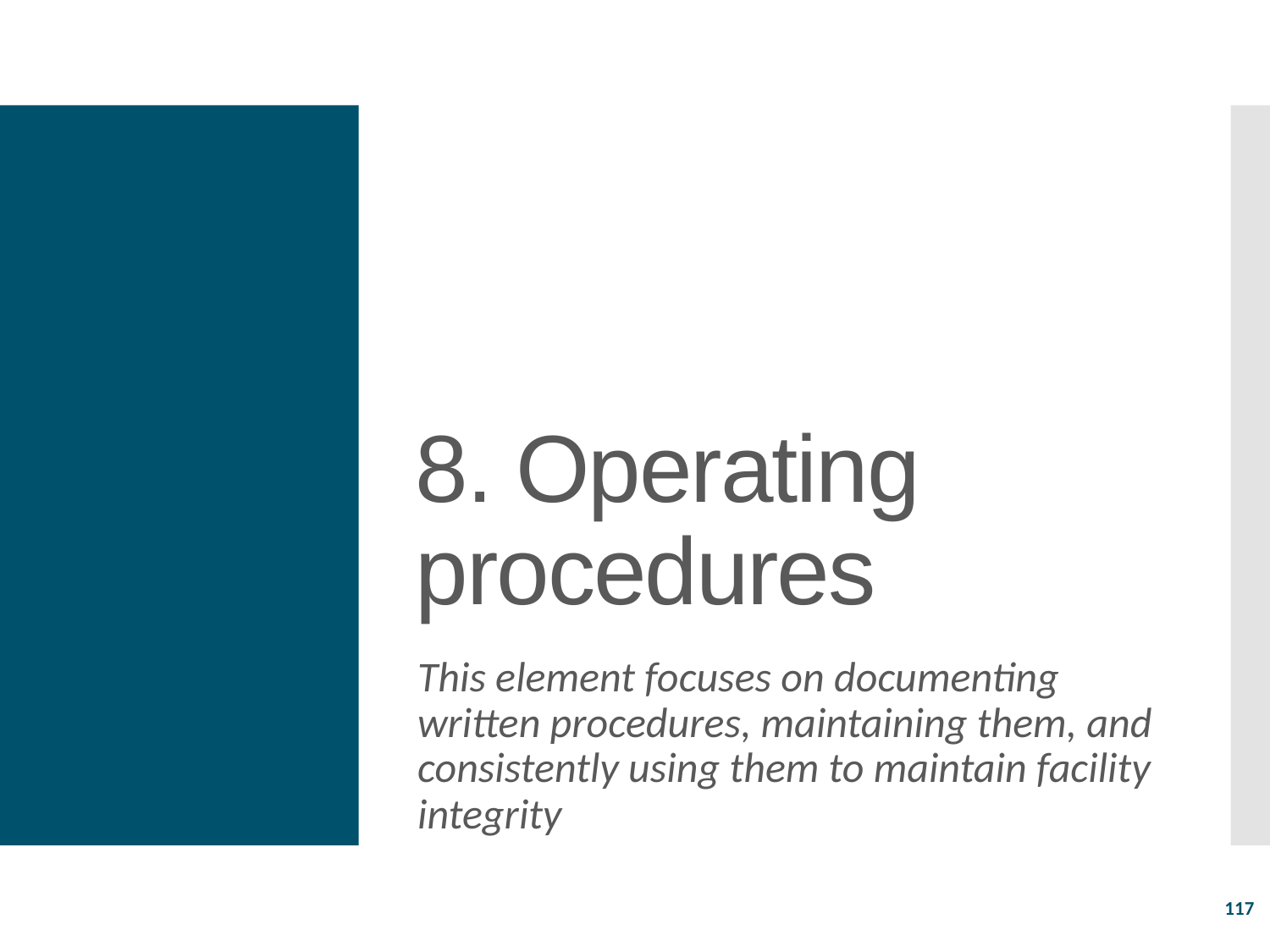

# 8. Operating procedures
This element focuses on documenting written procedures, maintaining them, and consistently using them to maintain facility integrity
117